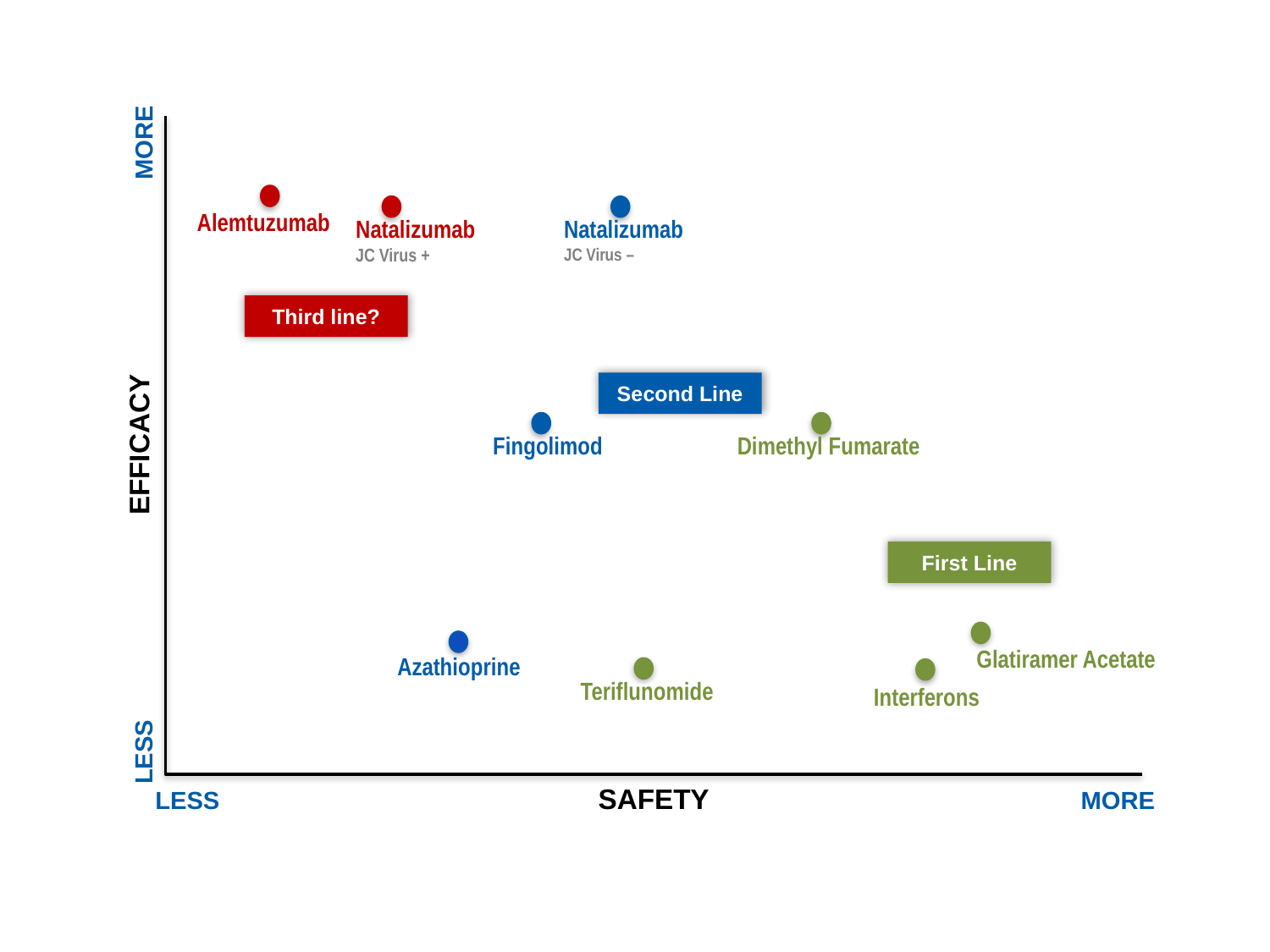

more
E

Alemtuzumab
Natalizumab
JC Virus +
Natalizumab
JC Virus –
Third line?
Second Line

efficacy
Fingolimod
Dimethyl Fumarate
First Line

Glatiramer Acetate
Azathioprine

Teriflunomide
Interferons
less
safety
less
more